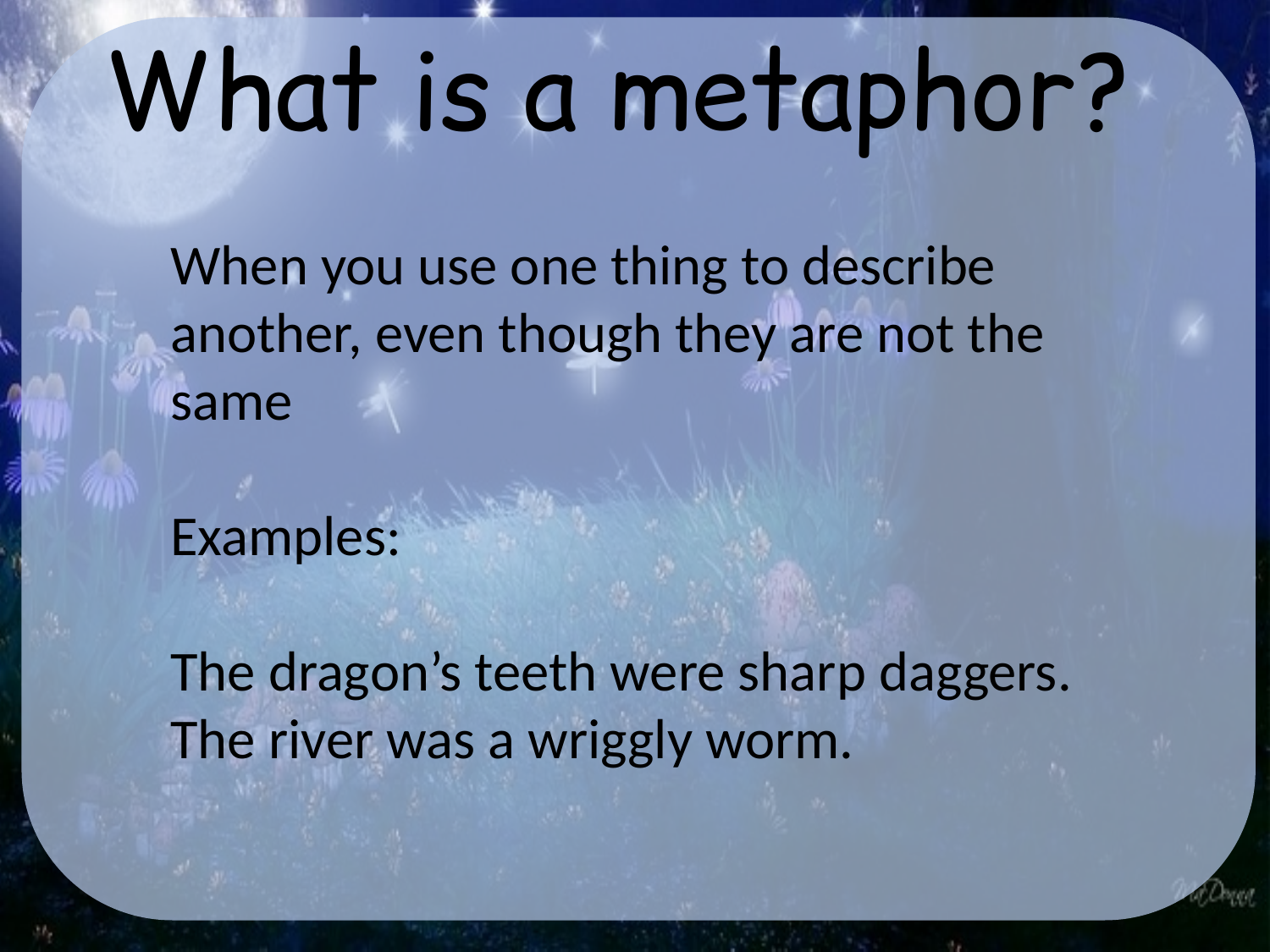

What is a metaphor?

When you use one thing to describe another, even though they are not the same

Examples:

The dragon’s teeth were sharp daggers.
The river was a wriggly worm.